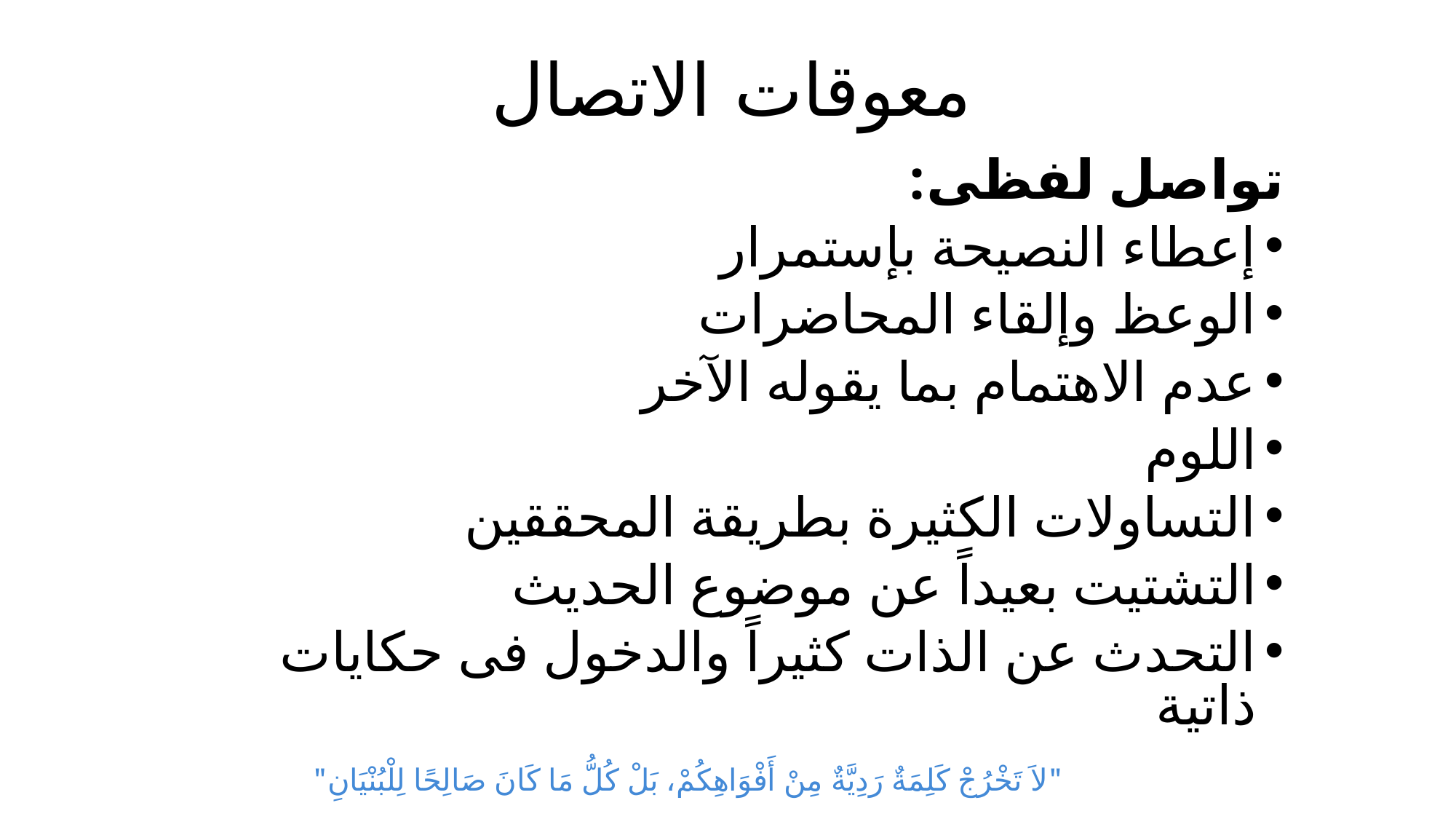

معوقات الاتصال
تواصل لفظى:
إعطاء النصيحة بإستمرار
الوعظ وإلقاء المحاضرات
عدم الاهتمام بما يقوله الآخر
اللوم
التساولات الكثيرة بطريقة المحققين
التشتيت بعيداً عن موضوع الحديث
التحدث عن الذات كثيراً والدخول فى حكايات ذاتية
"لاَ تَخْرُجْ كَلِمَةٌ رَدِيَّةٌ مِنْ أَفْوَاهِكُمْ، بَلْ كُلُّ مَا كَانَ صَالِحًا لِلْبُنْيَانِ"